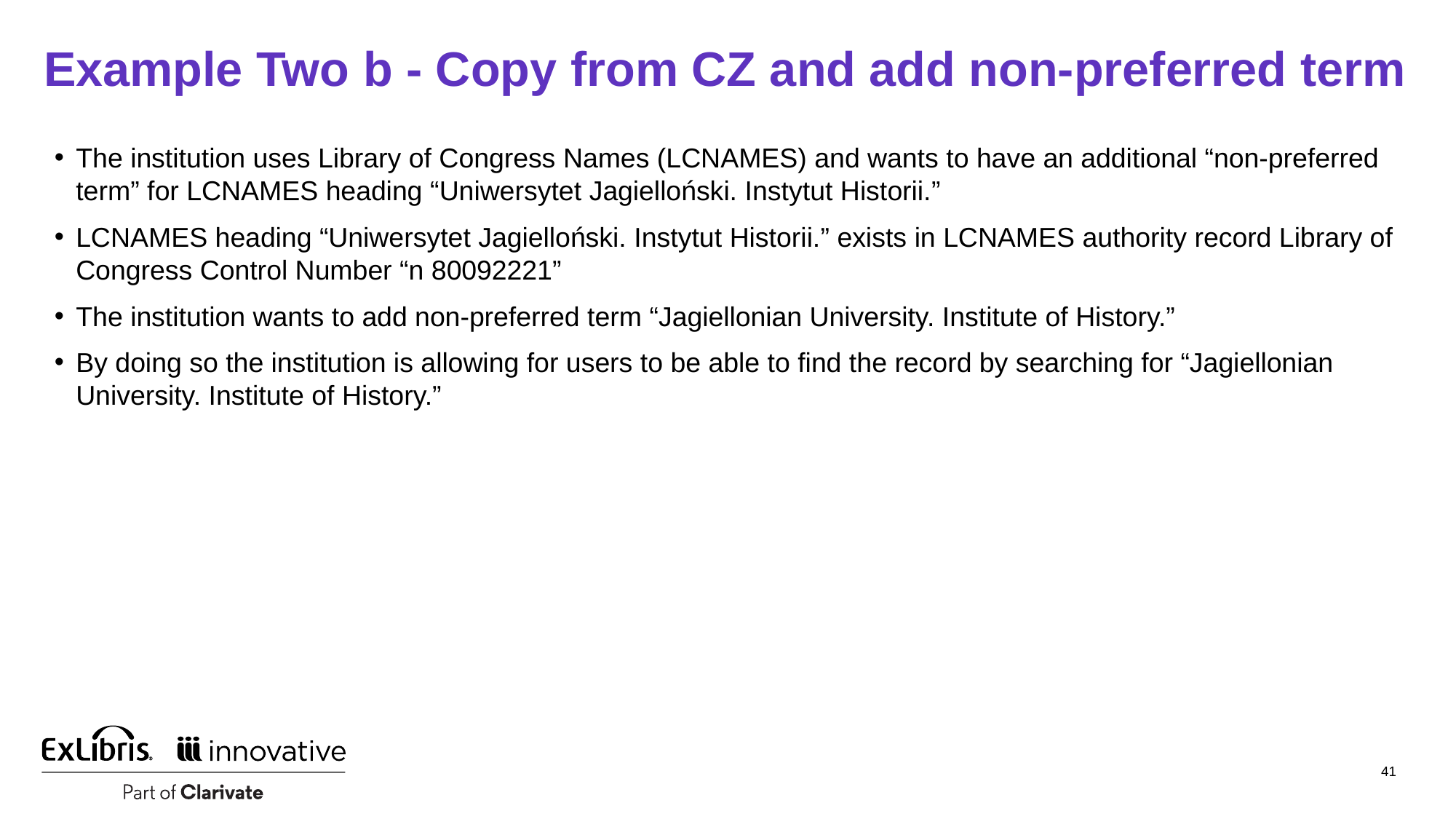

# Example Two b - Copy from CZ and add non-preferred term

The institution uses Library of Congress Names (LCNAMES) and wants to have an additional “non-preferred term” for LCNAMES heading “Uniwersytet Jagielloński. Instytut Historii.”
LCNAMES heading “Uniwersytet Jagielloński. Instytut Historii.” exists in LCNAMES authority record Library of Congress Control Number “n 80092221”
The institution wants to add non-preferred term “Jagiellonian University. Institute of History.”
By doing so the institution is allowing for users to be able to find the record by searching for “Jagiellonian University. Institute of History.”

41